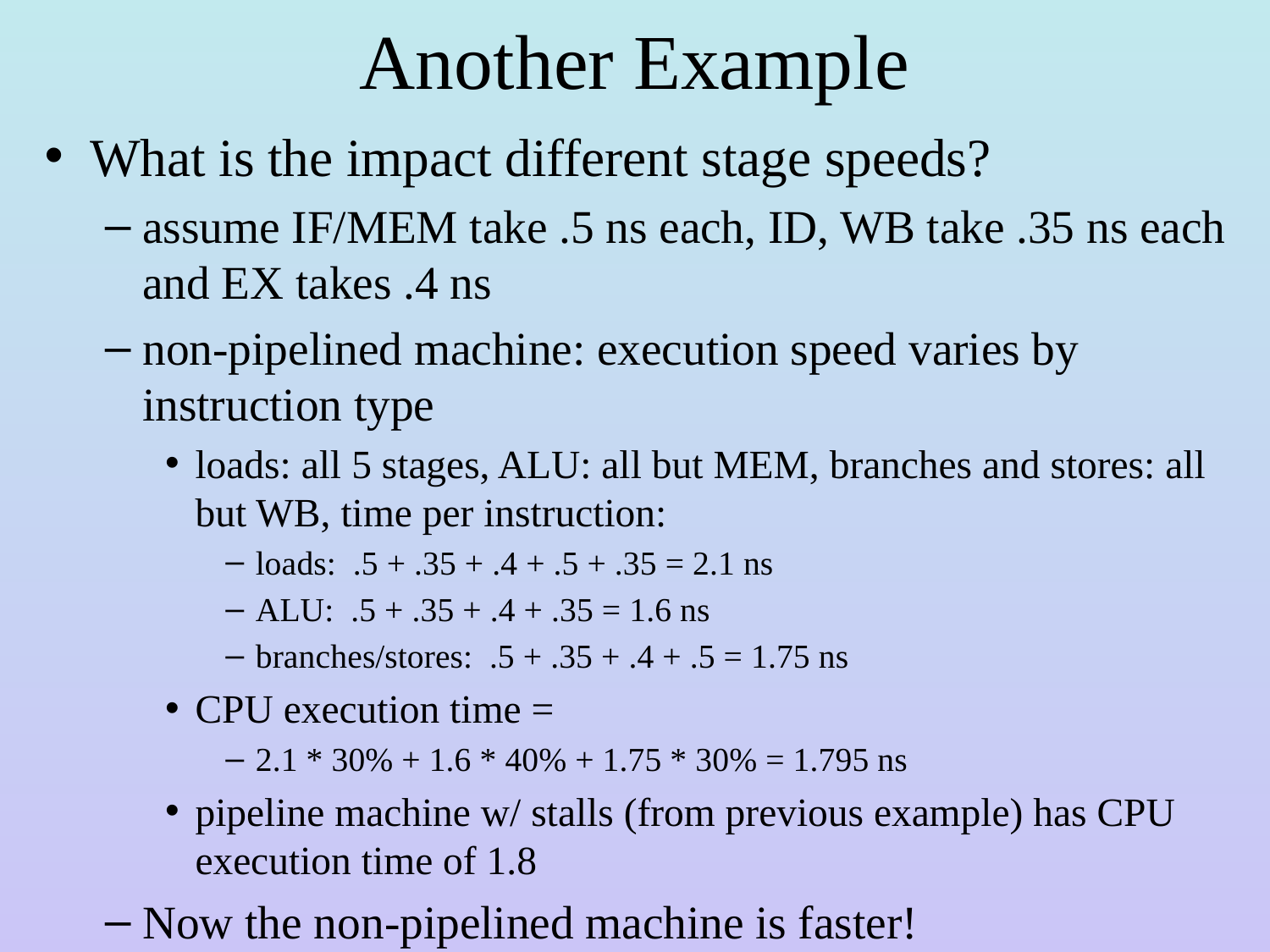

# Another Example
What is the impact different stage speeds?
assume IF/MEM take .5 ns each, ID, WB take .35 ns each and EX takes .4 ns
non-pipelined machine: execution speed varies by instruction type
loads: all 5 stages, ALU: all but MEM, branches and stores: all but WB, time per instruction:
loads:  .5 + .35 + .4 + .5 + .35 = 2.1 ns
ALU:  .5 + .35 + .4 + .35 = 1.6 ns
branches/stores:  .5 + .35 + .4 + .5 = 1.75 ns
CPU execution time =
2.1 * 30% + 1.6 * 40% + 1.75 * 30% = 1.795 ns
pipeline machine w/ stalls (from previous example) has CPU execution time of 1.8
Now the non-pipelined machine is faster!